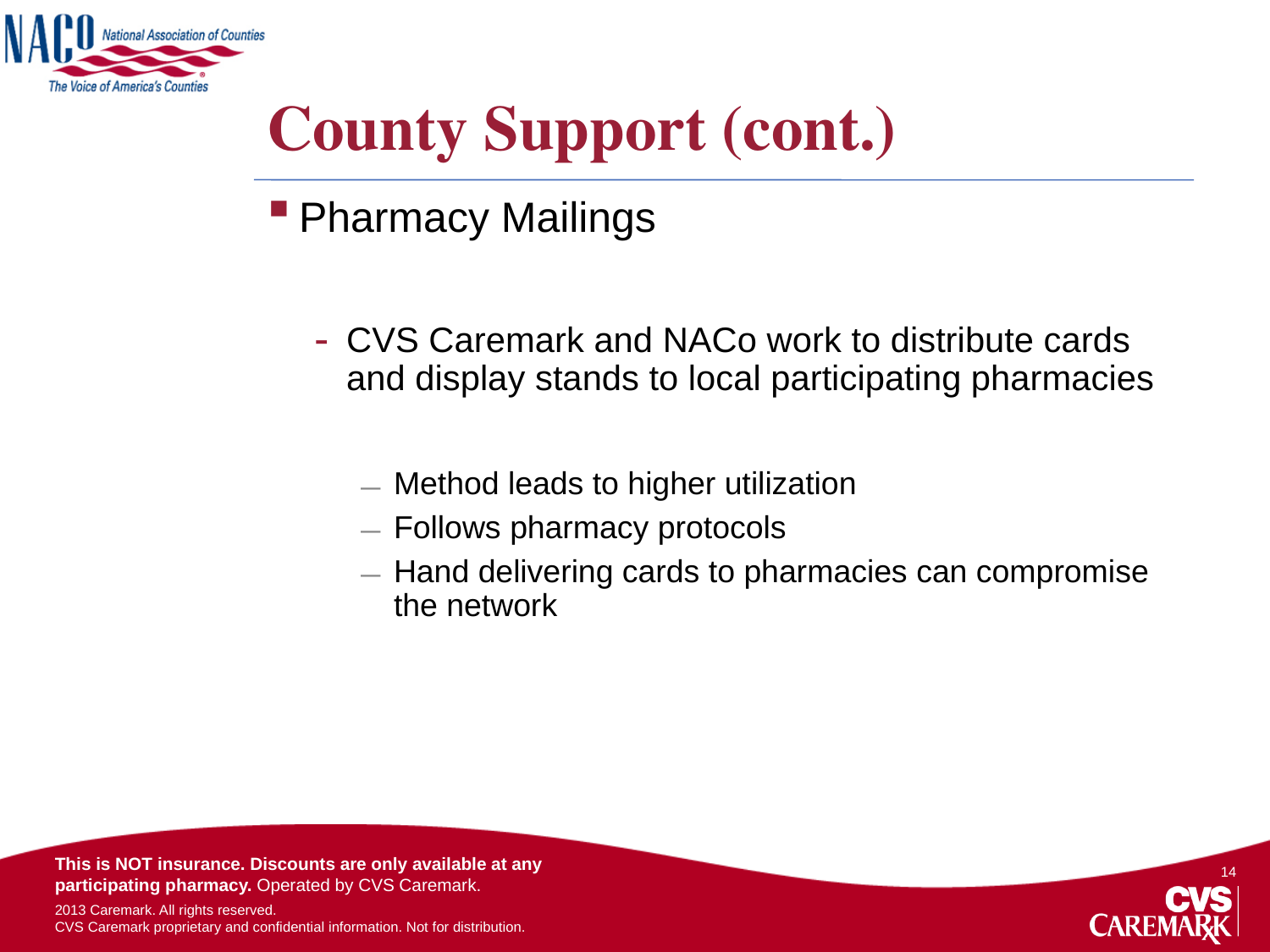

# County Support (cont.)
Pharmacy Mailings

CVS Caremark and NACo work to distribute cards and display stands to local participating pharmacies

Method leads to higher utilization
Follows pharmacy protocols
Hand delivering cards to pharmacies can compromise the network